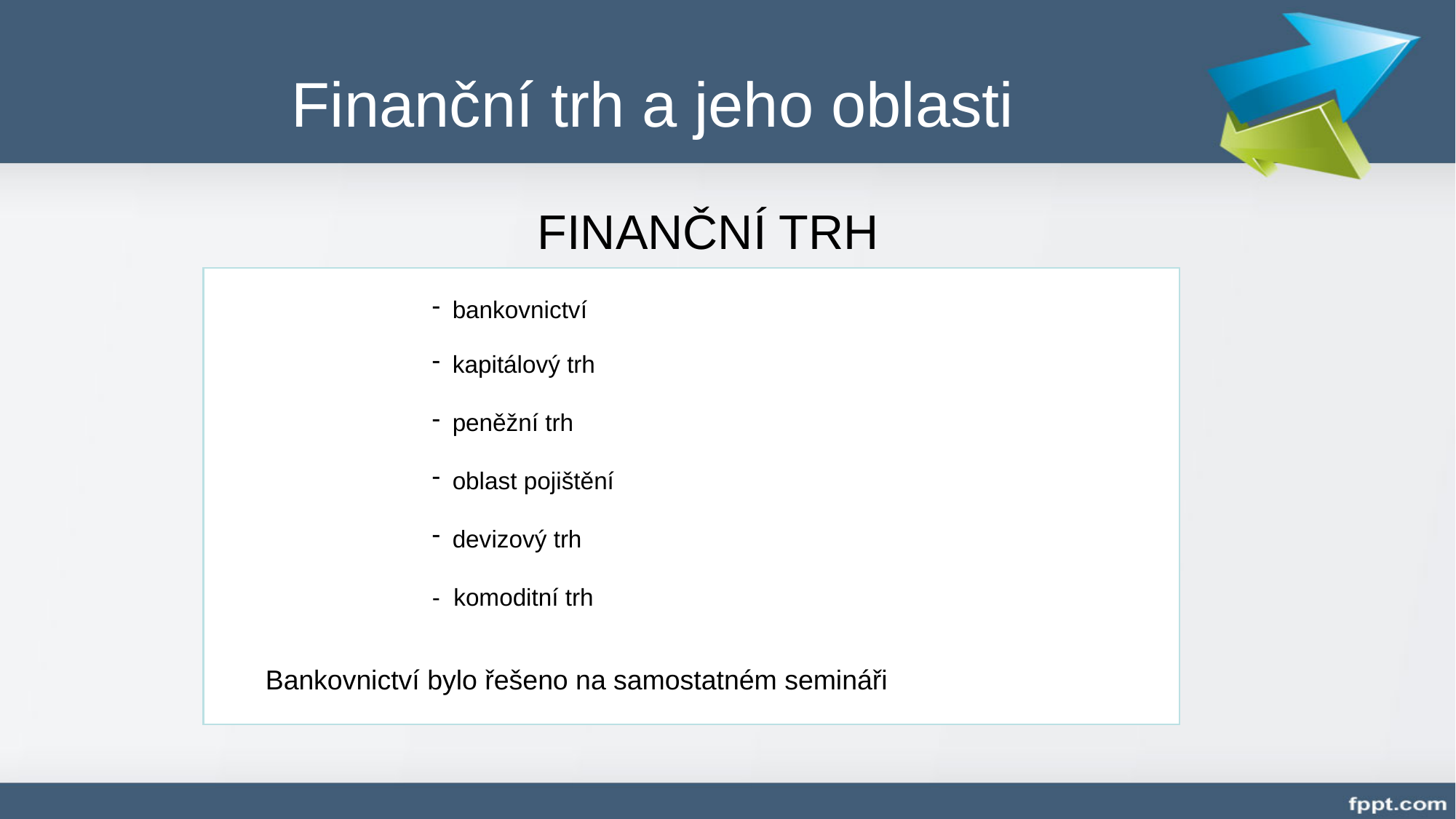

# Finanční trh a jeho oblasti
FINANČNÍ TRH

bankovnictví

kapitálový trh

peněžní trh

oblast pojištění

devizový trh

-  komoditní trh

Bankovnictví bylo řešeno na samostatném semináři